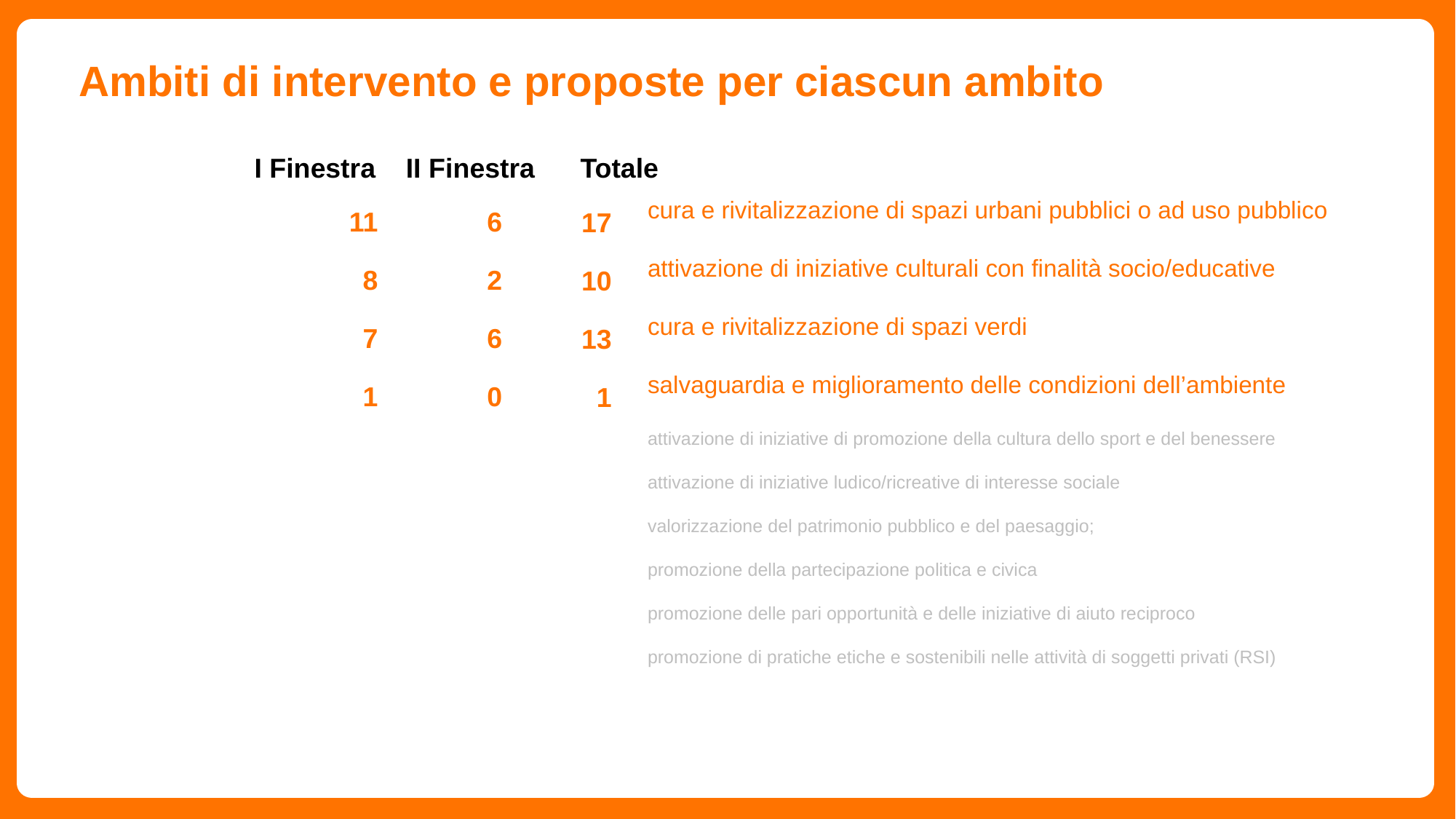

# Ambiti di intervento e proposte per ciascun ambito

I Finestra    II Finestra      Totale
11
8
7
1

6
2
6
0
17
10
13
1

cura e rivitalizzazione di spazi urbani pubblici o ad uso pubblico

attivazione di iniziative culturali con finalità socio/educative

cura e rivitalizzazione di spazi verdi

salvaguardia e miglioramento delle condizioni dell’ambiente

attivazione di iniziative di promozione della cultura dello sport e del benessere

attivazione di iniziative ludico/ricreative di interesse sociale

valorizzazione del patrimonio pubblico e del paesaggio;

promozione della partecipazione politica e civica

promozione delle pari opportunità e delle iniziative di aiuto reciproco

promozione di pratiche etiche e sostenibili nelle attività di soggetti privati (RSI)